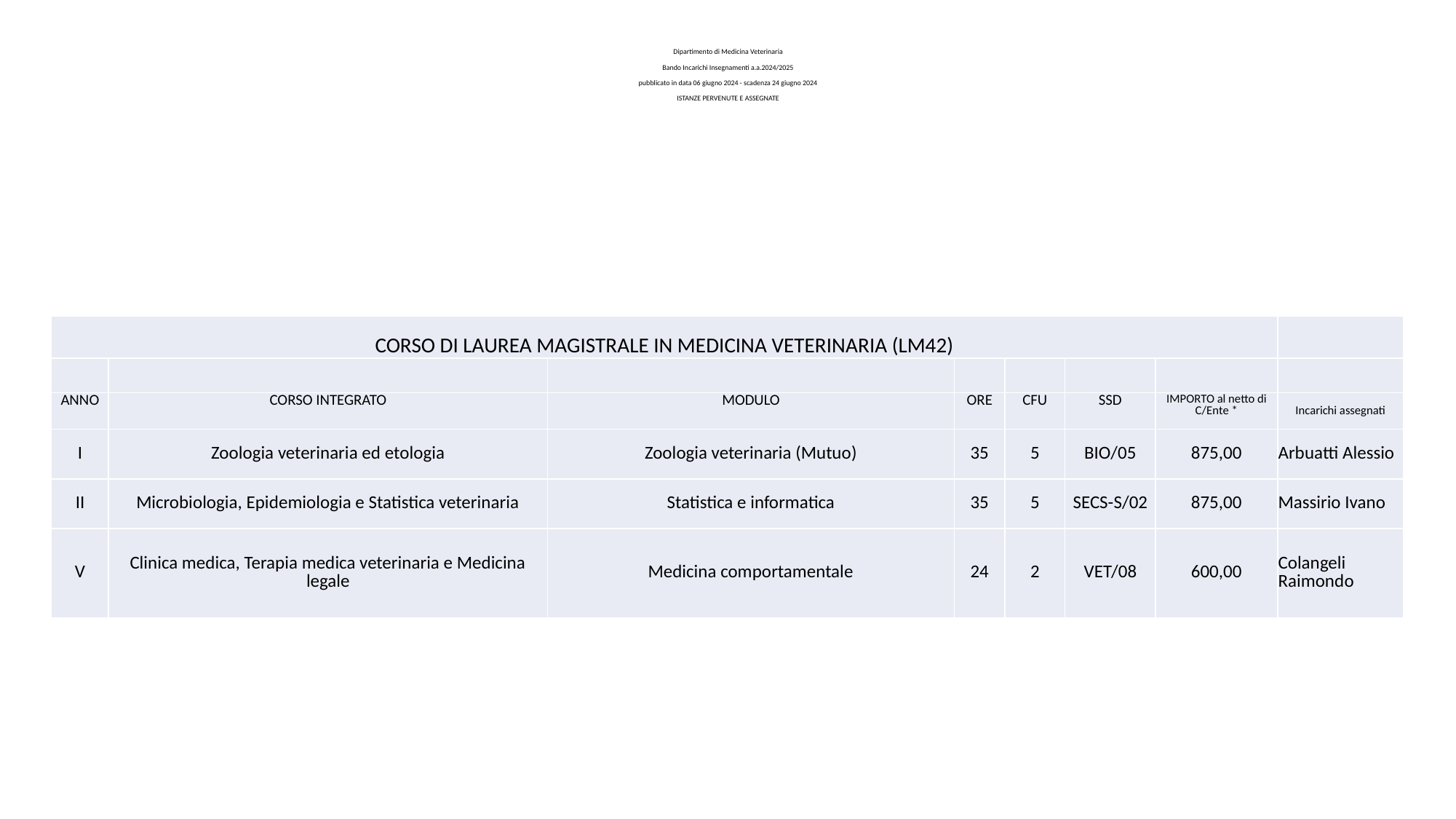

# Dipartimento di Medicina Veterinaria Bando Incarichi Insegnamenti a.a.2024/2025 pubblicato in data 06 giugno 2024 - scadenza 24 giugno 2024 ISTANZE PERVENUTE E ASSEGNATE
| CORSO DI LAUREA MAGISTRALE IN MEDICINA VETERINARIA (LM42) |  |  |  |  |  |  |  |
| --- | --- | --- | --- | --- | --- | --- | --- |
|  |  |  |  |  |  |  |  |
| ANNO | CORSO INTEGRATO | MODULO | ORE | CFU | SSD | IMPORTO al netto di C/Ente \* | Incarichi assegnati |
| I | Zoologia veterinaria ed etologia | Zoologia veterinaria (Mutuo) | 35 | 5 | BIO/05 | 875,00 | Arbuatti Alessio |
| II | Microbiologia, Epidemiologia e Statistica veterinaria | Statistica e informatica | 35 | 5 | SECS-S/02 | 875,00 | Massirio Ivano |
| V | Clinica medica, Terapia medica veterinaria e Medicina legale | Medicina comportamentale | 24 | 2 | VET/08 | 600,00 | Colangeli Raimondo |